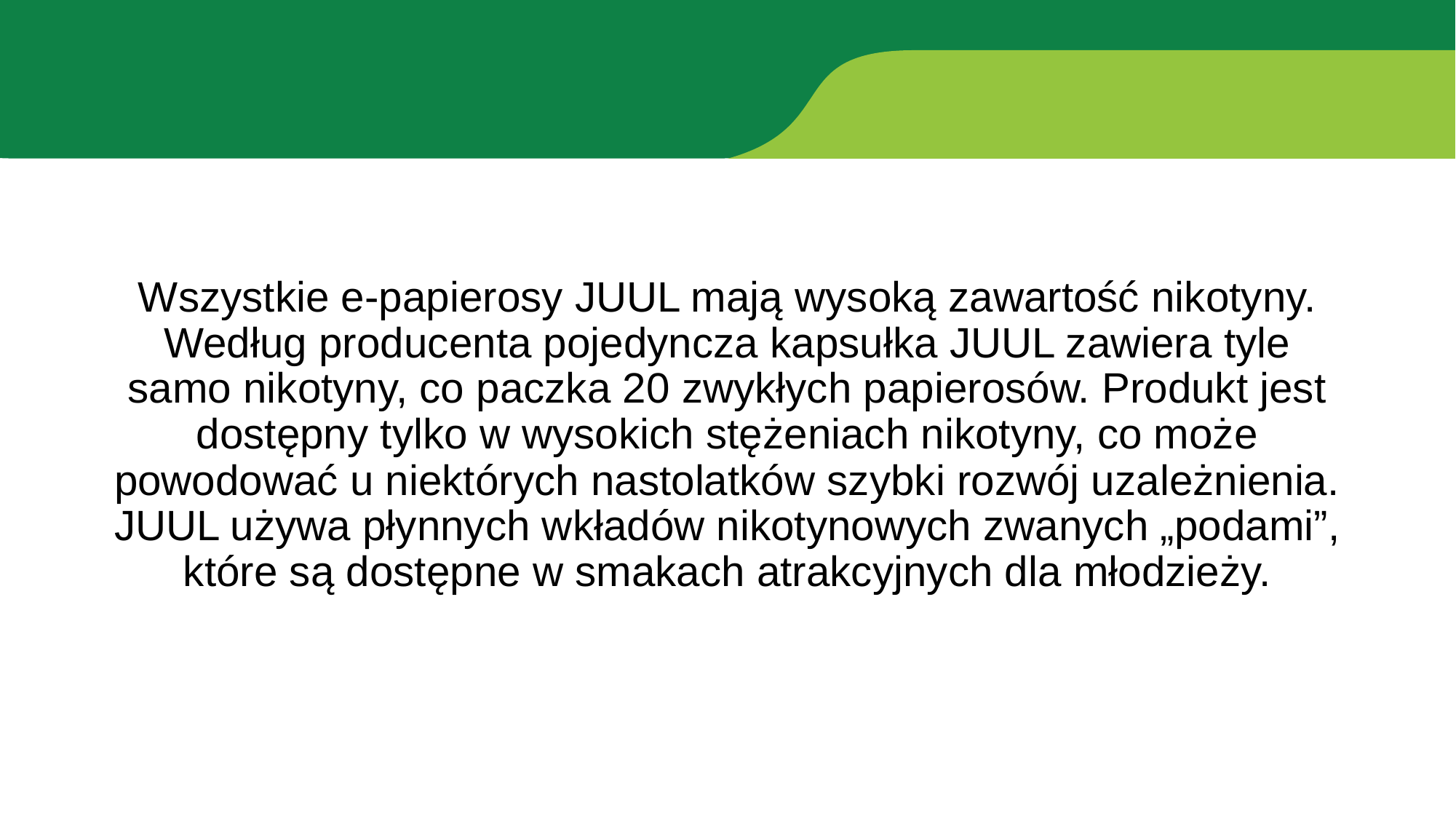

Wszystkie e-papierosy JUUL mają wysoką zawartość nikotyny. Według producenta pojedyncza kapsułka JUUL zawiera tyle samo nikotyny, co paczka 20 zwykłych papierosów. Produkt jest dostępny tylko w wysokich stężeniach nikotyny, co może powodować u niektórych nastolatków szybki rozwój uzależnienia. JUUL używa płynnych wkładów nikotynowych zwanych „podami”, które są dostępne w smakach atrakcyjnych dla młodzieży.